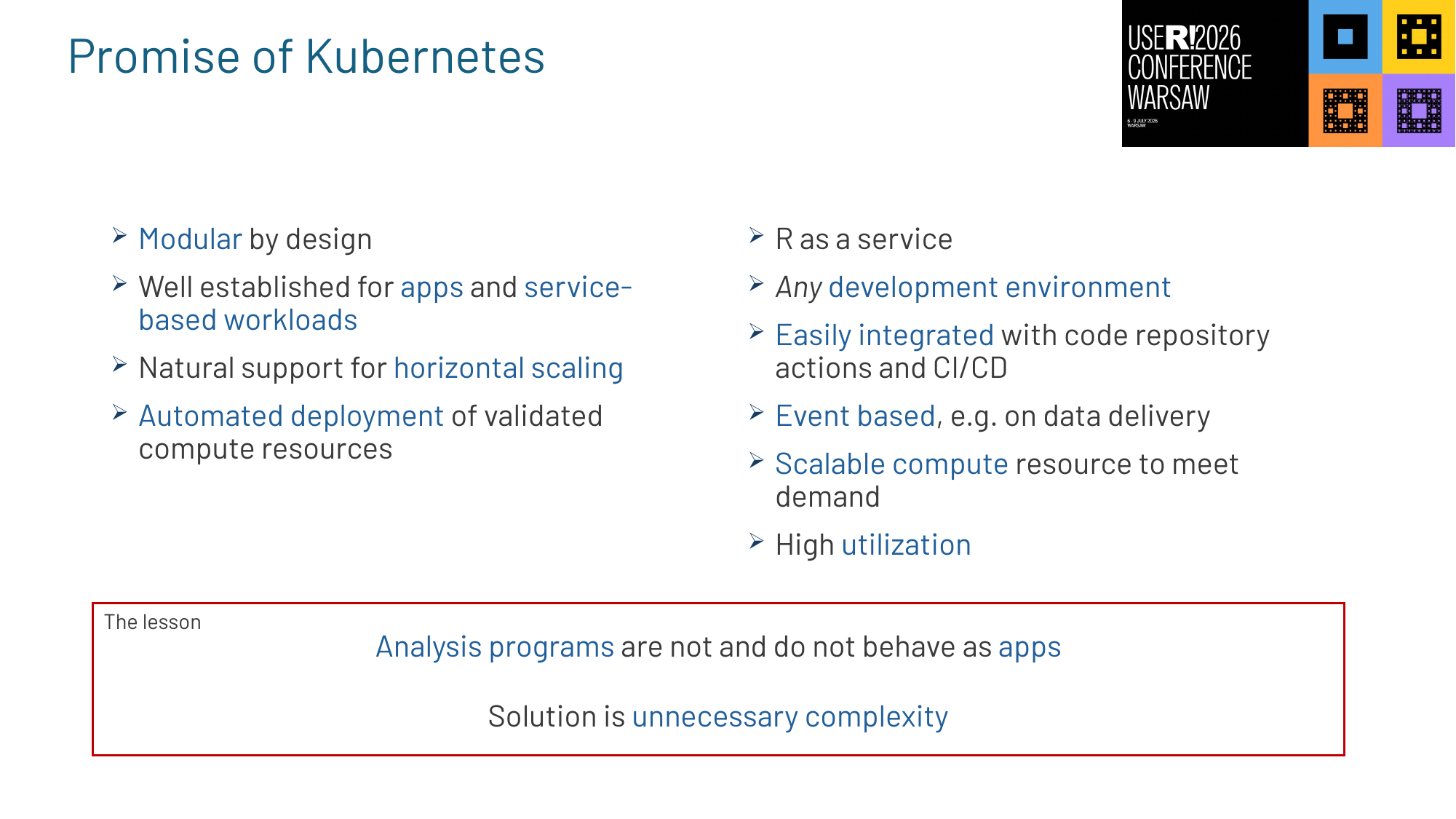

# Promise of Kubernetes
Modular by design
Well established for apps and service-based workloads
Natural support for horizontal scaling
Automated deployment of validated compute resources

R as a service
Any development environment
Easily integrated with code repository actions and CI/CD
Event based, e.g. on data delivery
Scalable compute resource to meet demand
High utilization
The lesson
Analysis programs are not and do not behave as apps
Solution is unnecessary complexity